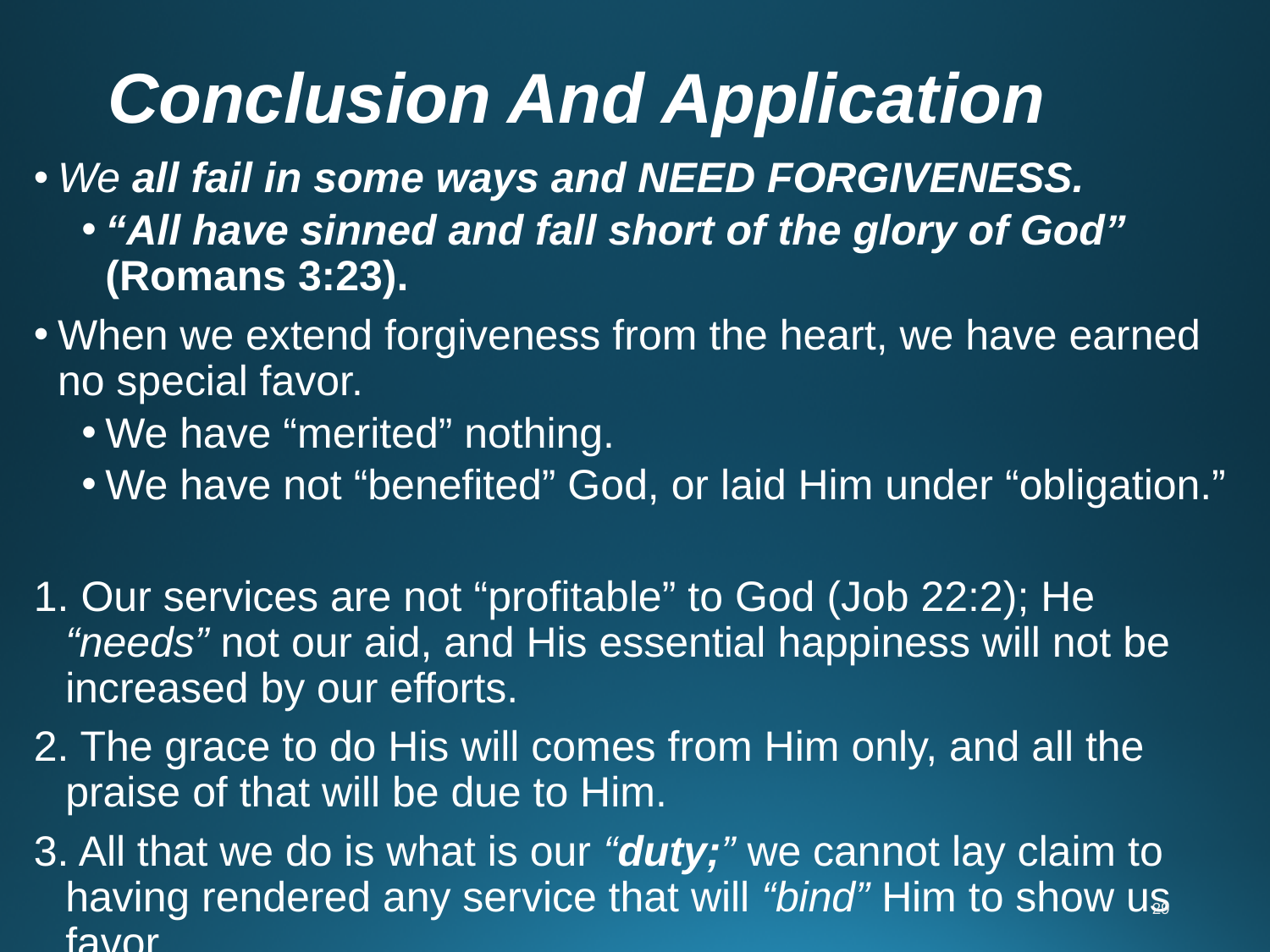

# Conclusion And Application
We all fail in some ways and NEED FORGIVENESS.
“All have sinned and fall short of the glory of God”
(Romans 3:23).
When we extend forgiveness from the heart, we have earned no special favor.
We have “merited” nothing.
We have not “benefited” God, or laid Him under “obligation.”

1. Our services are not “profitable” to God (Job 22:2); He “needs” not our aid, and His essential happiness will not be increased by our efforts.
2. The grace to do His will comes from Him only, and all the praise of that will be due to Him.
3. All that we do is what is our “duty;” we cannot lay claim to having rendered any service that will “bind” Him to show us favor.
29